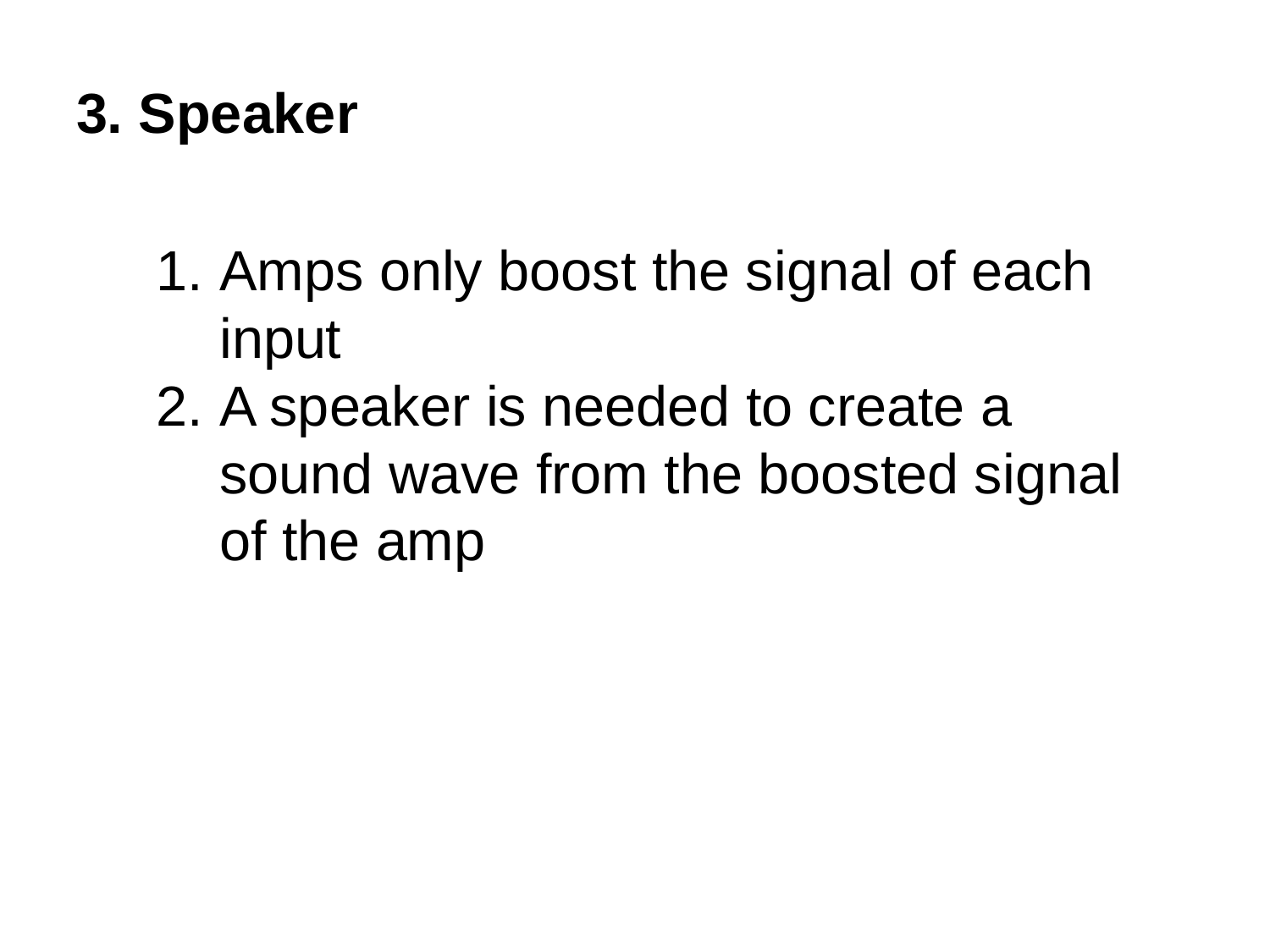

3. Speaker

Amps only boost the signal of each input
A speaker is needed to create a sound wave from the boosted signal of the amp